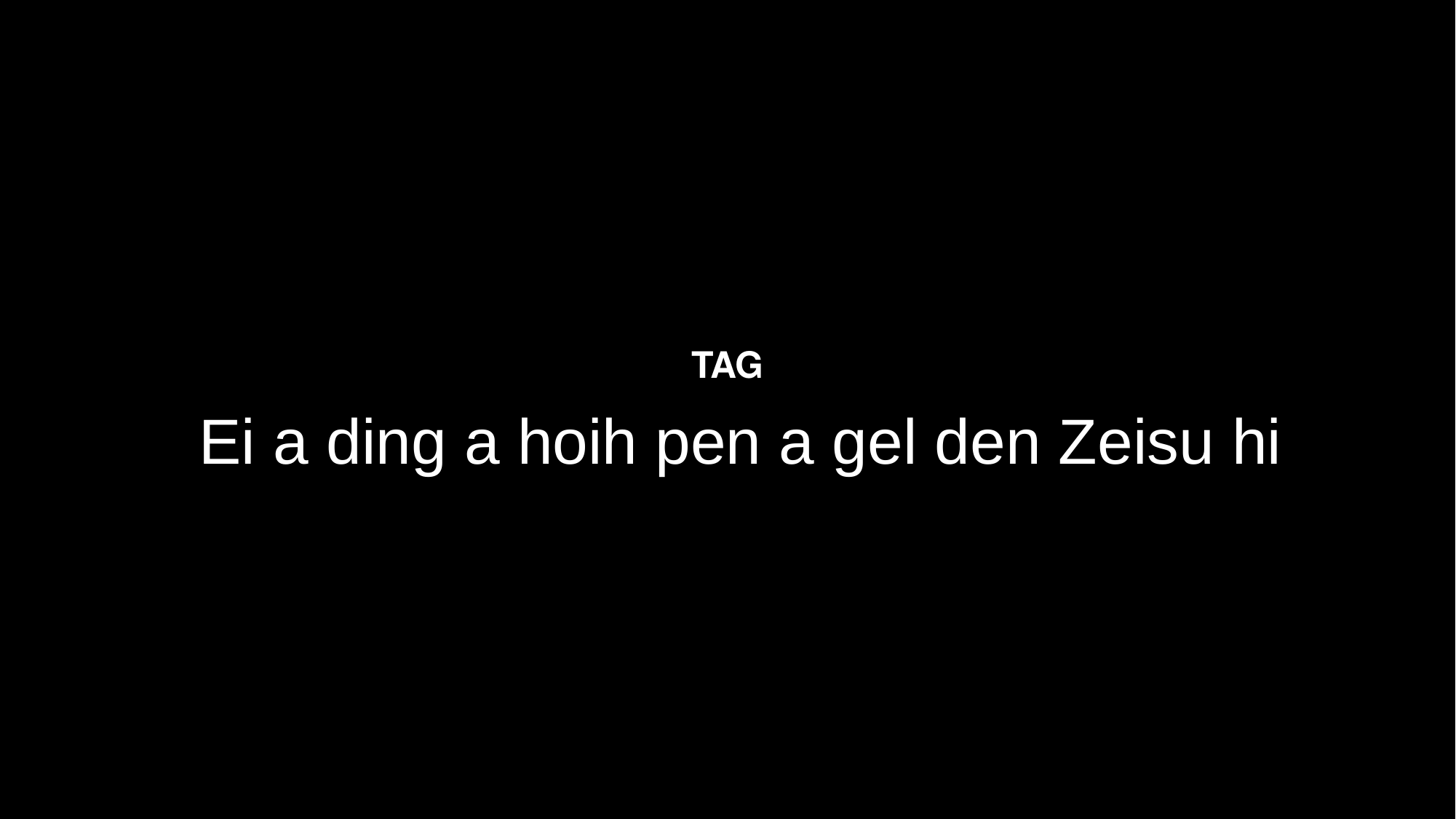

TAG
Ei a ding a hoih pen a gel den Zeisu hi